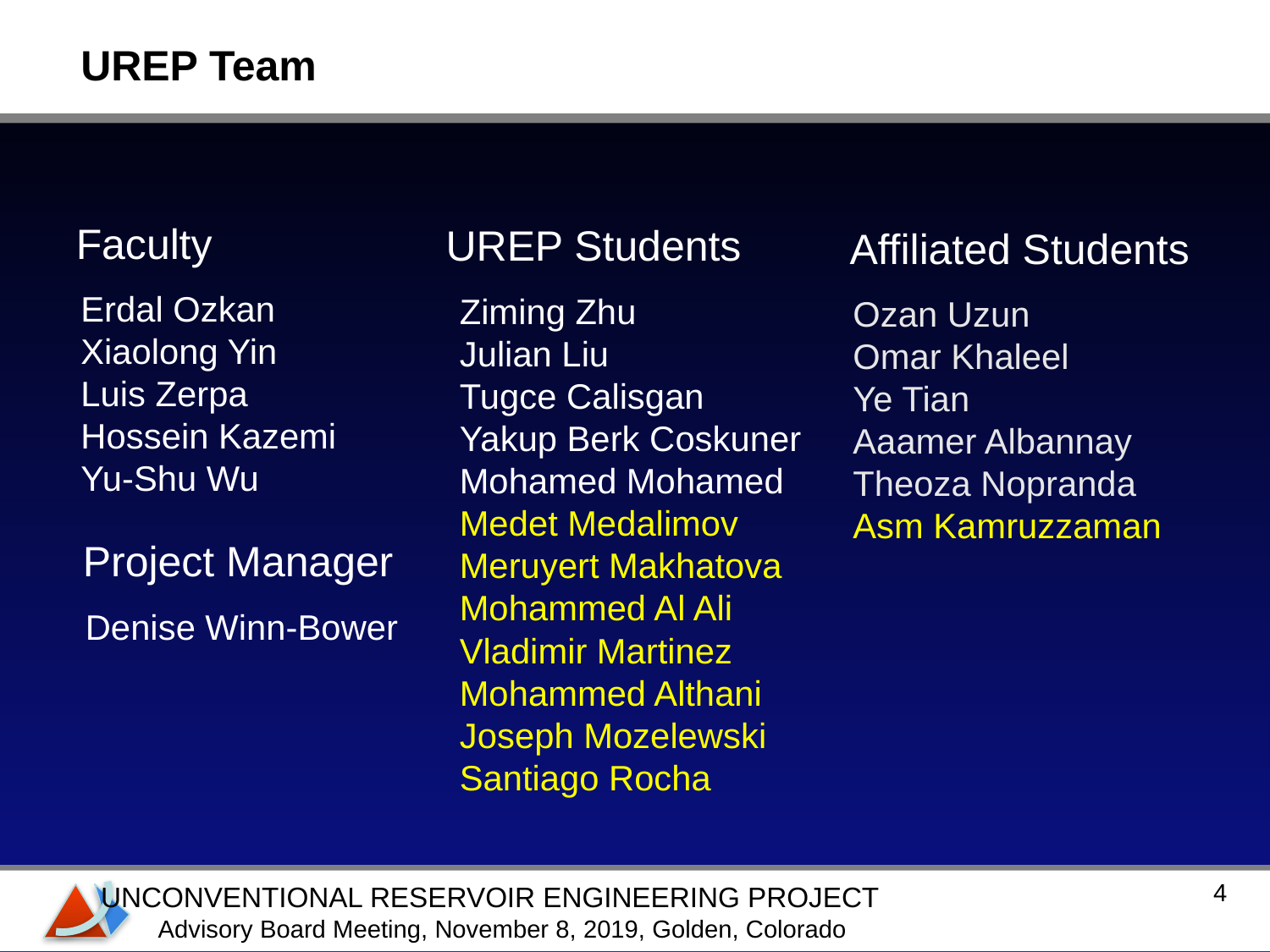

UREP Team

Faculty
UREP Students
Affiliated Students
Erdal Ozkan
Xiaolong Yin
Luis Zerpa
Hossein Kazemi
Yu-Shu Wu

Ziming Zhu
Julian Liu
Tugce Calisgan
Yakup Berk Coskuner
Mohamed Mohamed
Medet Medalimov
Meruyert Makhatova
Mohammed Al Ali
Vladimir Martinez
Mohammed Althani
Joseph Mozelewski
Santiago Rocha

Ozan Uzun
Omar Khaleel
Ye Tian
Aaamer Albannay
Theoza Nopranda
Asm Kamruzzaman

Project Manager
Denise Winn-Bower

4

UNCONVENTIONAL RESERVOIR ENGINEERING PROJECT
Advisory Board Meeting, November 8, 2019, Golden, Colorado